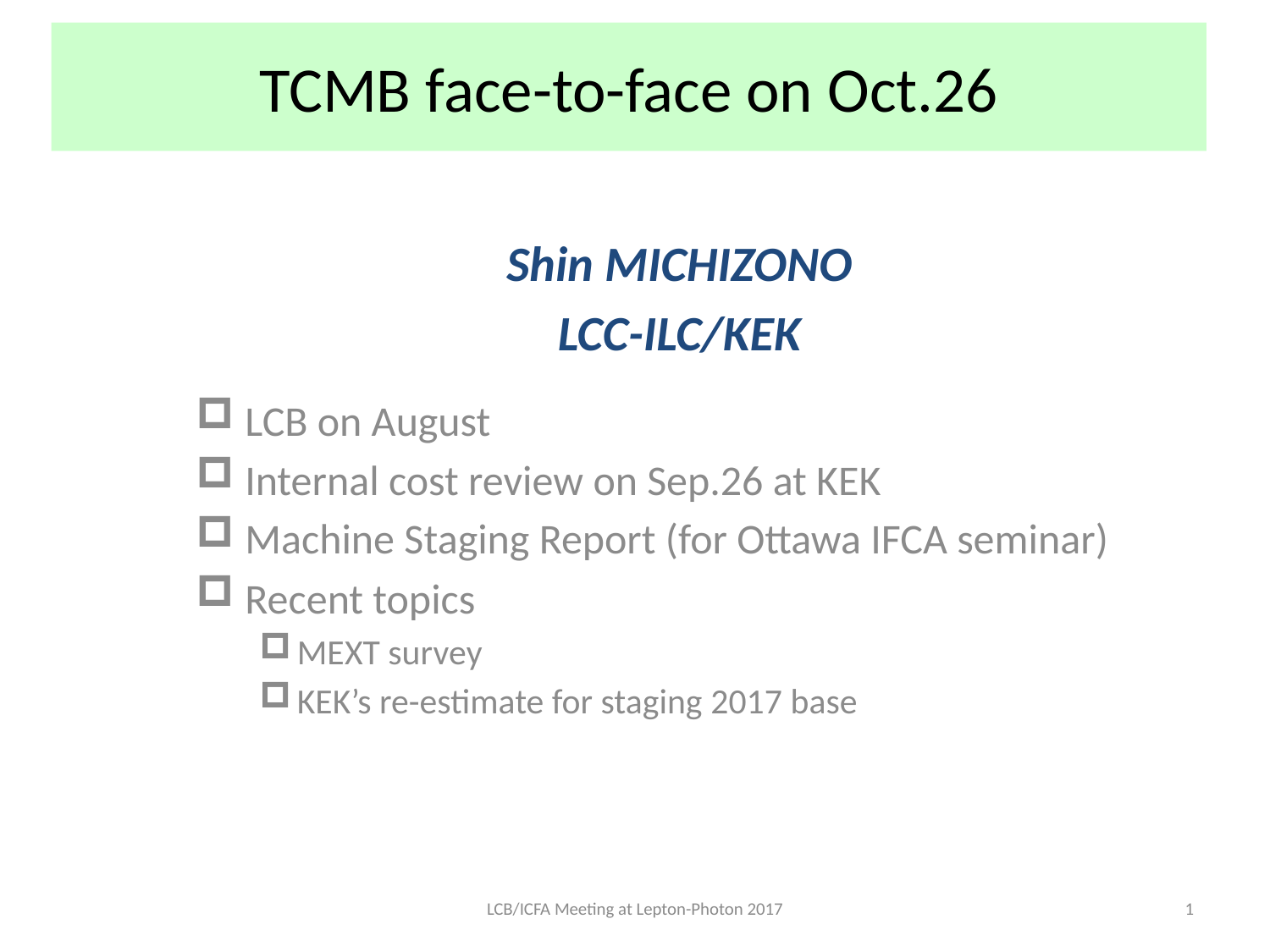

# TCMB face-to-face on Oct.26
Shin MICHIZONO
LCC-ILC/KEK

 LCB on August
 Internal cost review on Sep.26 at KEK
 Machine Staging Report (for Ottawa IFCA seminar)
 Recent topics
MEXT survey
KEK’s re-estimate for staging 2017 base
LCB/ICFA Meeting at Lepton-Photon 2017
1